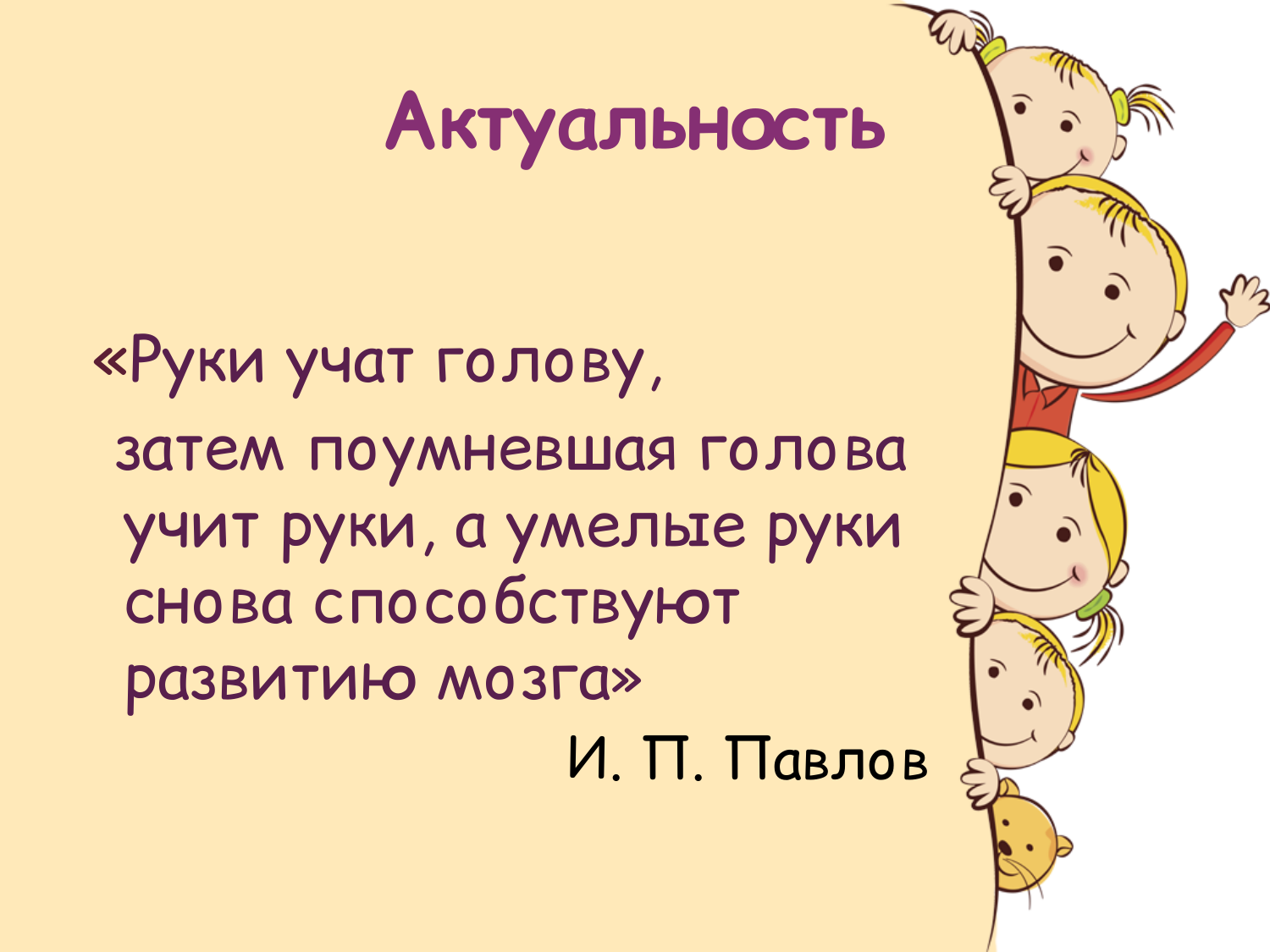

# Актуальность

 «Руки учат голову,
  затем поумневшая голова учит руки, а умелые руки снова способствуют развитию мозга»
                             И. П. Павлов